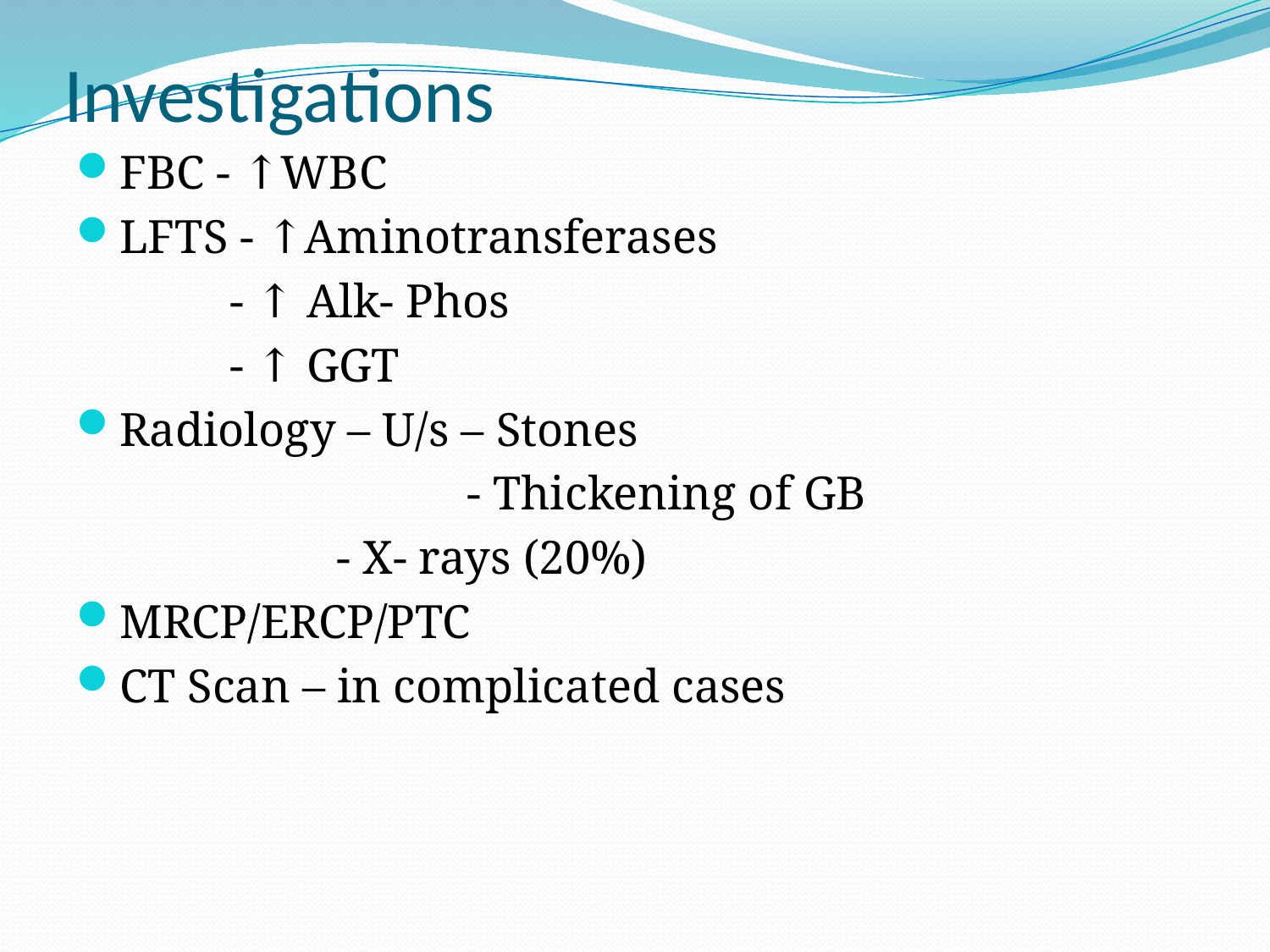

# Investigations
FBC - ↑WBC
LFTS - ↑Aminotransferases
             - ↑ Alk- Phos
             - ↑ GGT
Radiology – U/s – Stones
                                 - Thickening of GB
                      - X- rays (20%)
MRCP/ERCP/PTC
CT Scan – in complicated cases